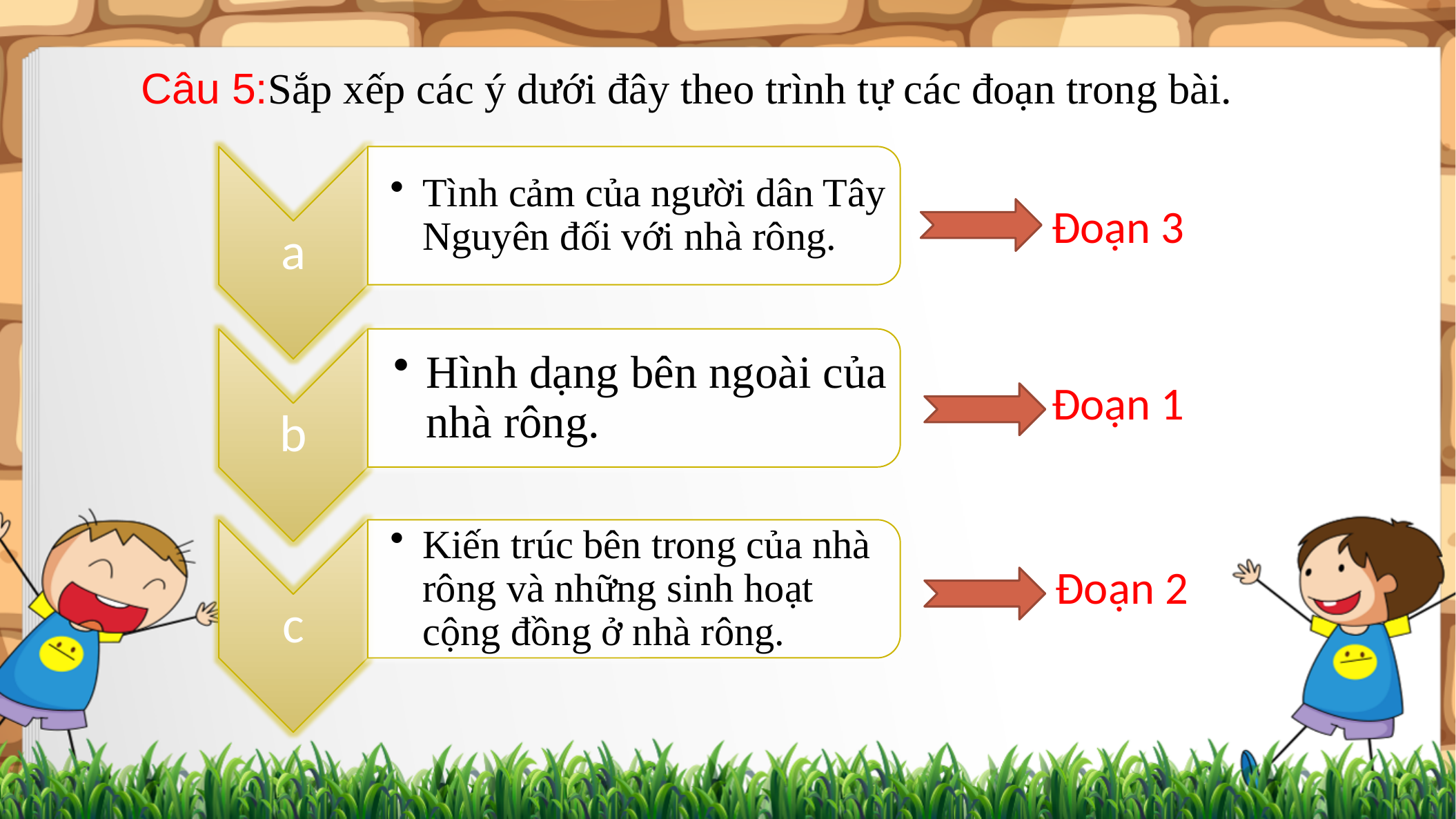

Câu 5:Sắp xếp các ý dưới đây theo trình tự các đoạn trong bài.
a
Tình cảm của người dân Tây Nguyên đối với nhà rông.
b
Hình dạng bên ngoài của nhà rông.
c
Kiến trúc bên trong của nhà rông và những sinh hoạt cộng đồng ở nhà rông.
Đoạn 3

Đoạn 1

Đoạn 2